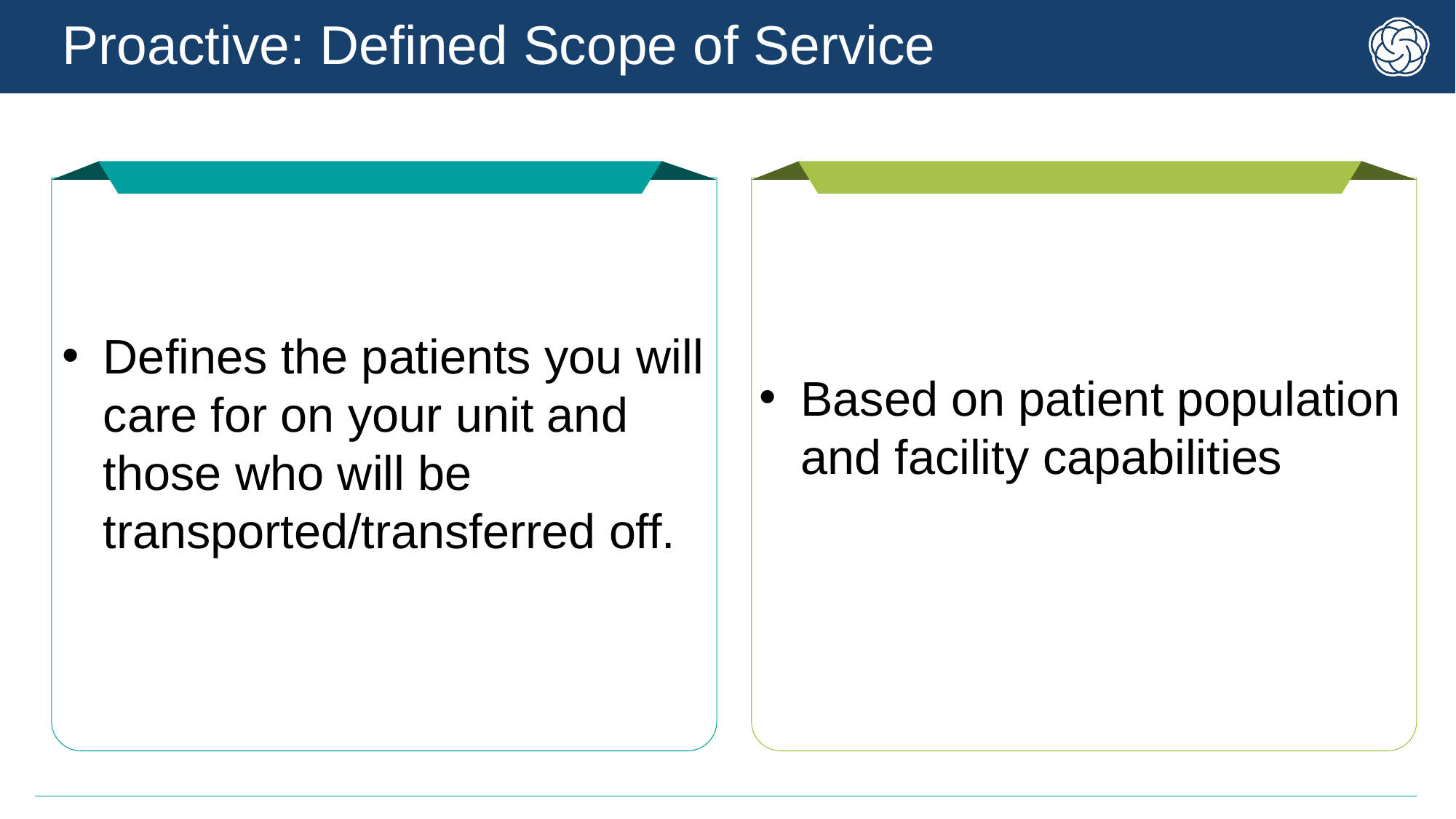

# Proactive: Defined Scope of Service

Defines the patients you will care for on your unit and those who will be transported/transferred off.
Based on patient population and facility capabilities